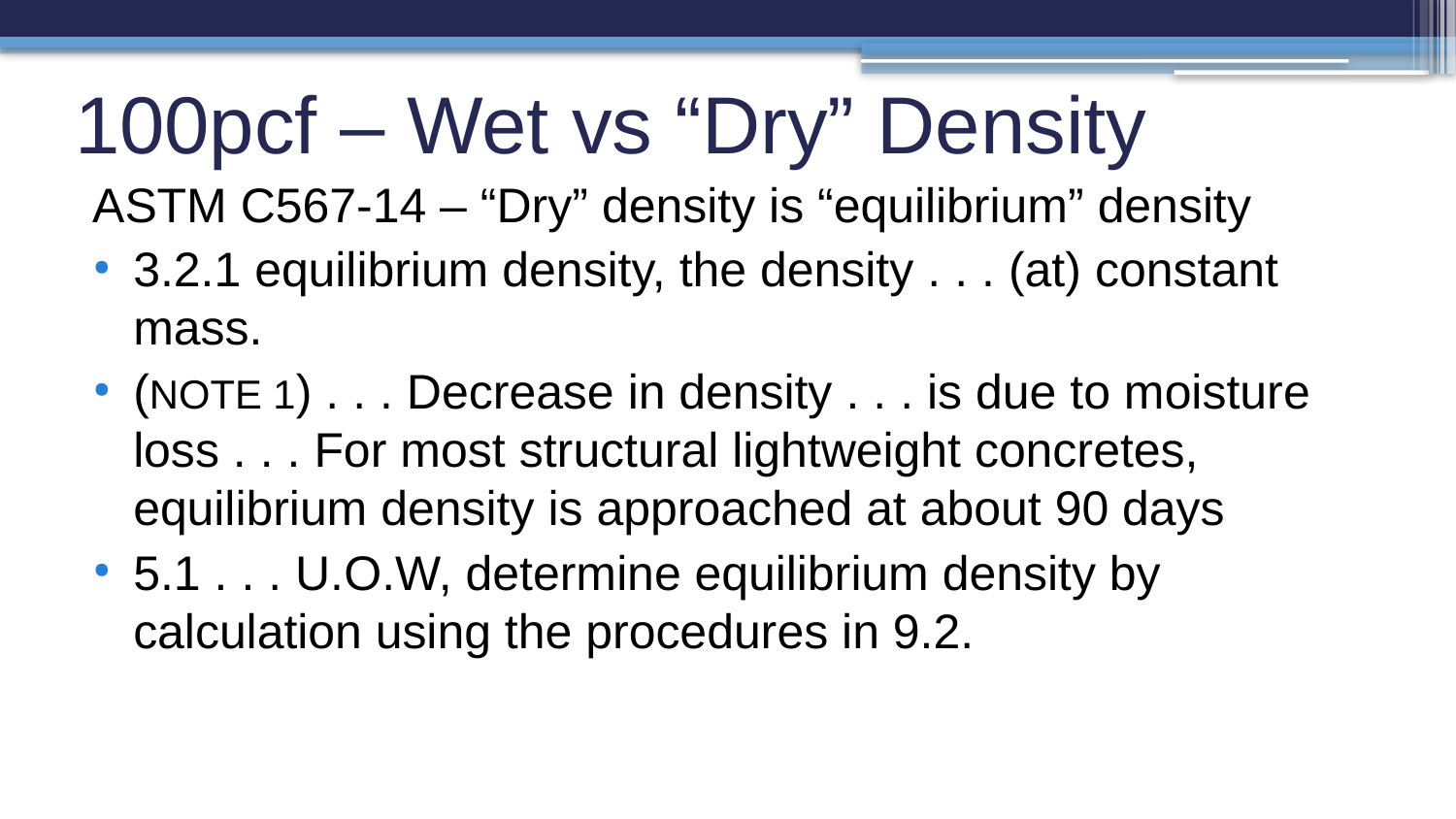

# 100pcf – Wet vs “Dry” Density
ASTM C567-14 – “Dry” density is “equilibrium” density
3.2.1 equilibrium density, the density . . . (at) constant mass.
(NOTE 1) . . . Decrease in density . . . is due to moisture loss . . . For most structural lightweight concretes, equilibrium density is approached at about 90 days
5.1 . . . U.O.W, determine equilibrium density by calculation using the procedures in 9.2.